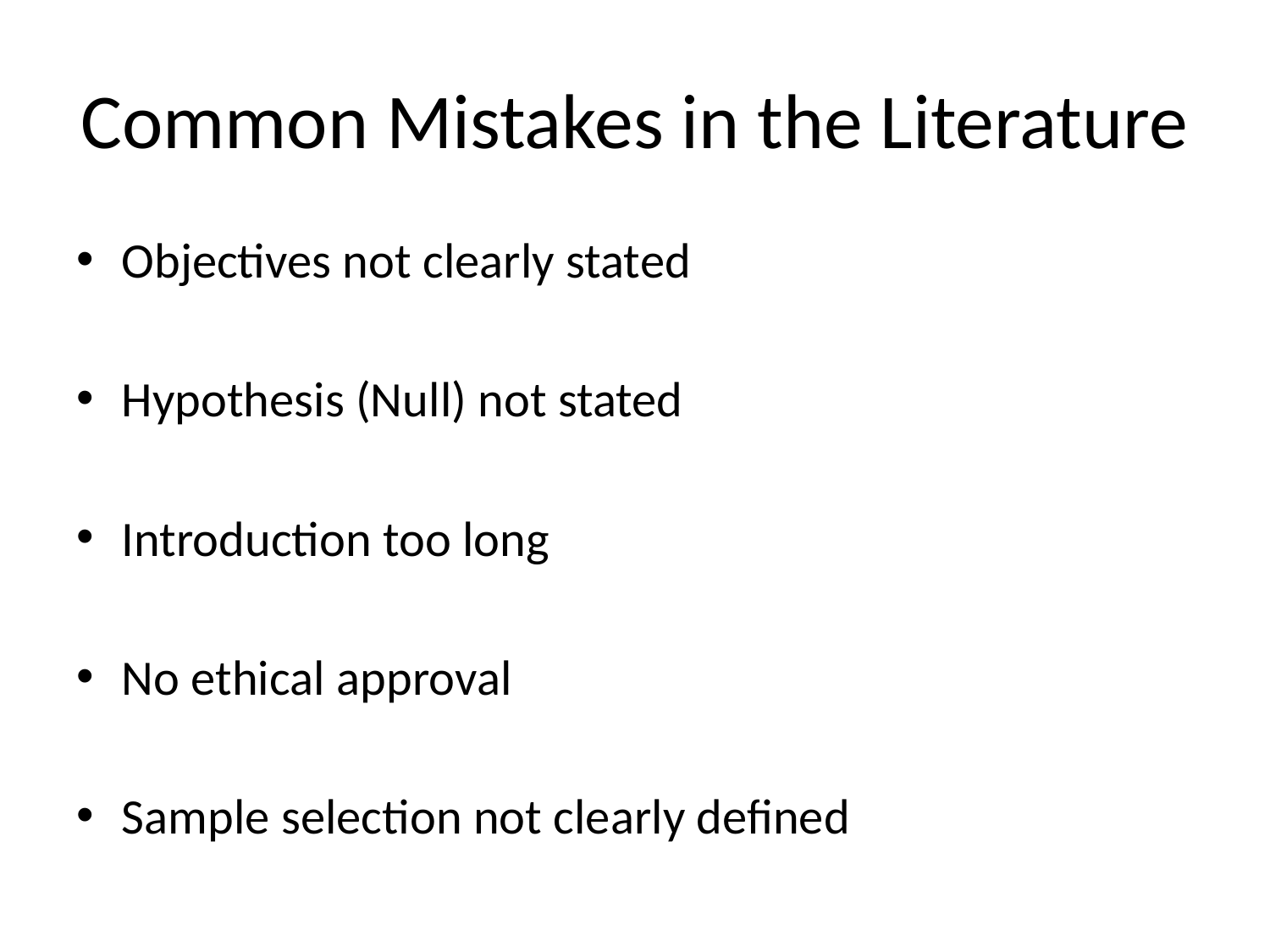

# Common Mistakes in the Literature
Objectives not clearly stated

Hypothesis (Null) not stated

Introduction too long

No ethical approval

Sample selection not clearly defined